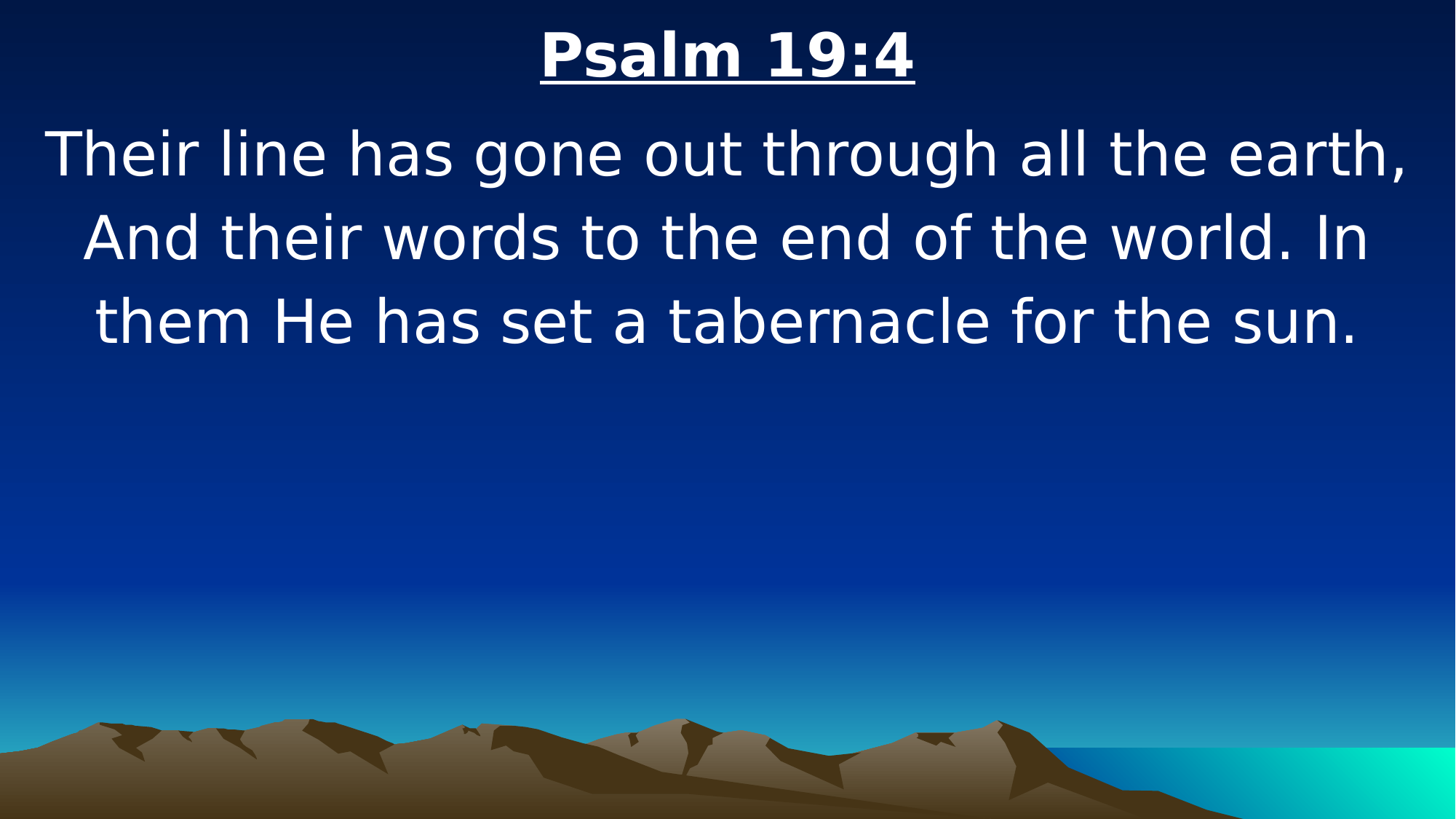

Psalm 19:4
Their line has gone out through all the earth, And their words to the end of the world. In them He has set a tabernacle for the sun.